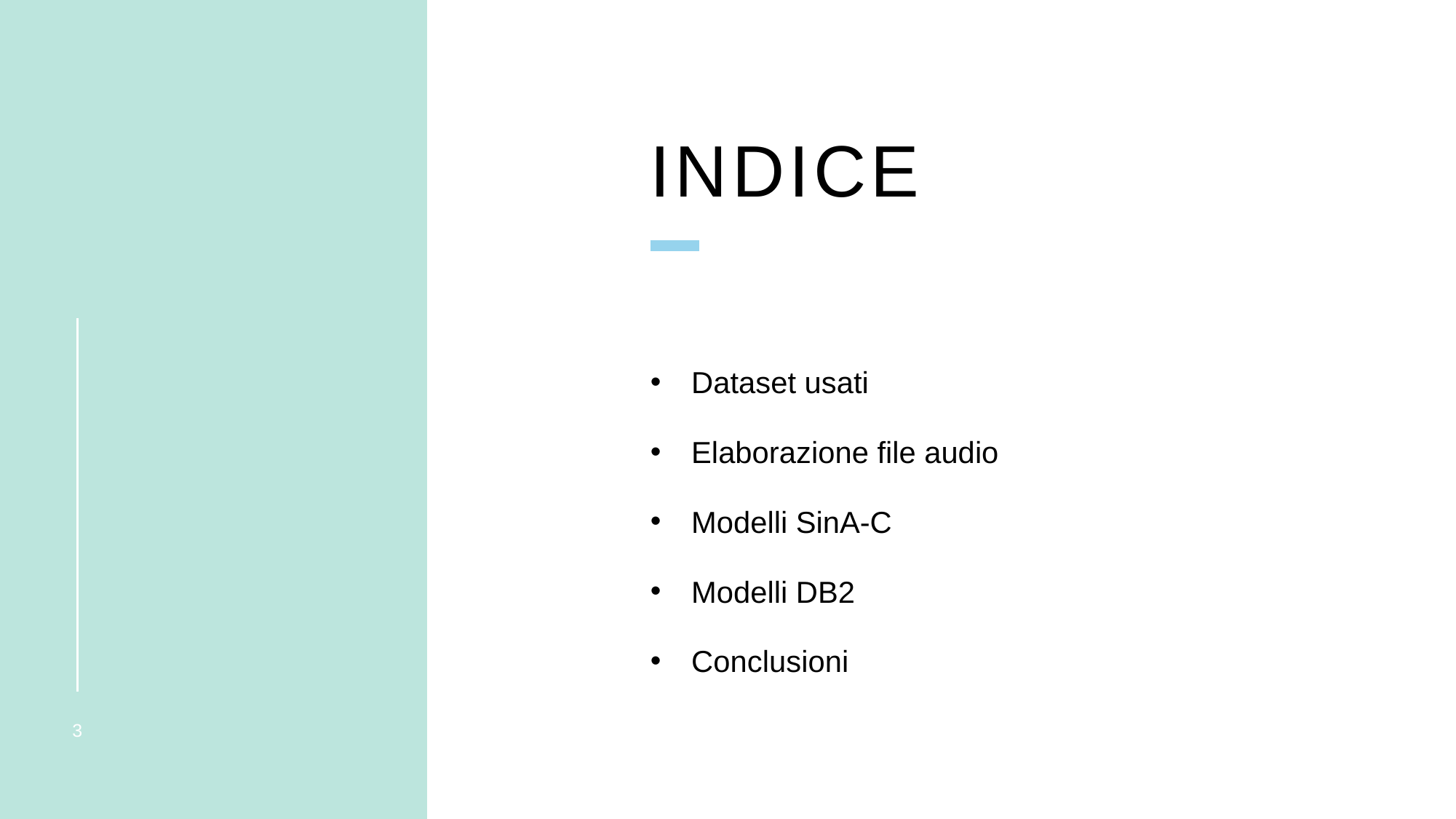

# INDICE
Dataset usati
Elaborazione file audio
Modelli SinA-C
Modelli DB2
Conclusioni
3